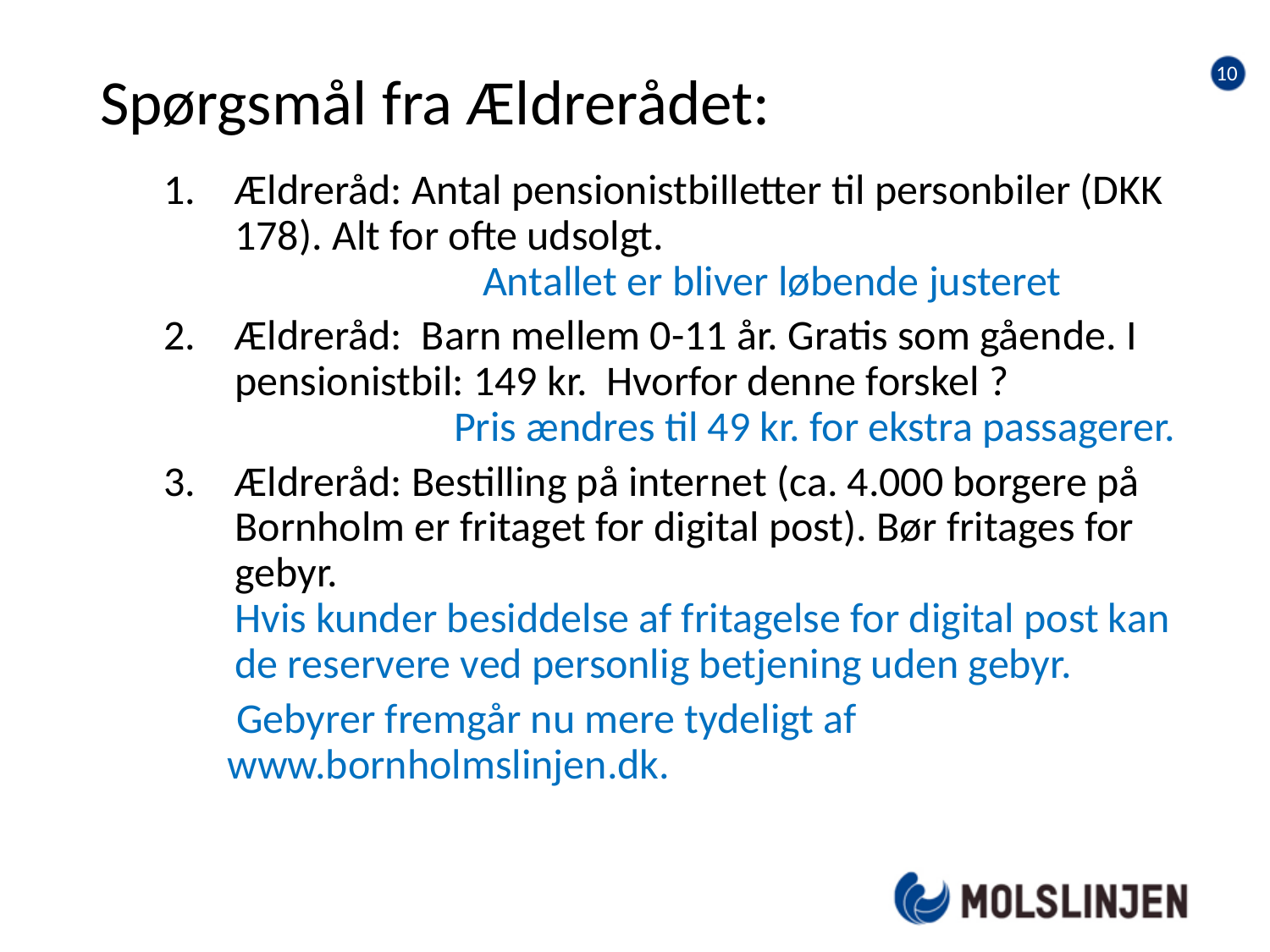

10
# Spørgsmål fra Ældrerådet:
Ældreråd: Antal pensionistbilletter til personbiler (DKK 178). Alt for ofte udsolgt.                                                                                    Antallet er bliver løbende justeret
Ældreråd:  Barn mellem 0-11 år. Gratis som gående. I pensionistbil: 149 kr.  Hvorfor denne forskel ?                                             Pris ændres til 49 kr. for ekstra passagerer.
Ældreråd: Bestilling på internet (ca. 4.000 borgere på Bornholm er fritaget for digital post). Bør fritages for gebyr.                                                                                        Hvis kunder besiddelse af fritagelse for digital post kan de reservere ved personlig betjening uden gebyr.
 Gebyrer fremgår nu mere tydeligt af www.bornholmslinjen.dk.